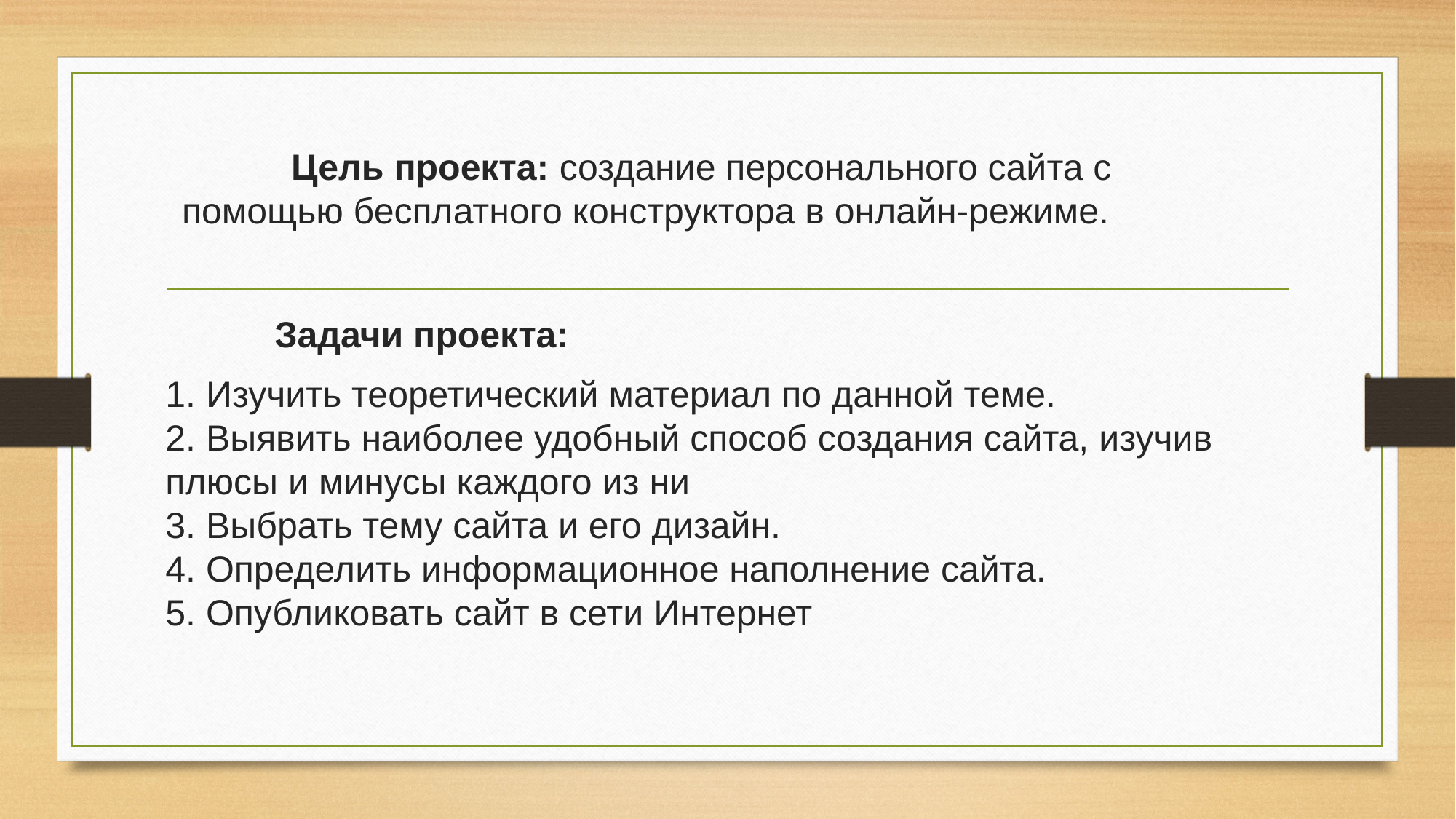

# Цель проекта: создание персонального сайта с помощью бесплатного конструктора в онлайн-режиме.
	Задачи проекта:
1. Изучить теоретический материал по данной теме.
2. Выявить наиболее удобный способ создания сайта, изучив плюсы и минусы каждого из ни
3. Выбрать тему сайта и его дизайн.
4. Определить информационное наполнение сайта.
5. Опубликовать сайт в сети Интернет